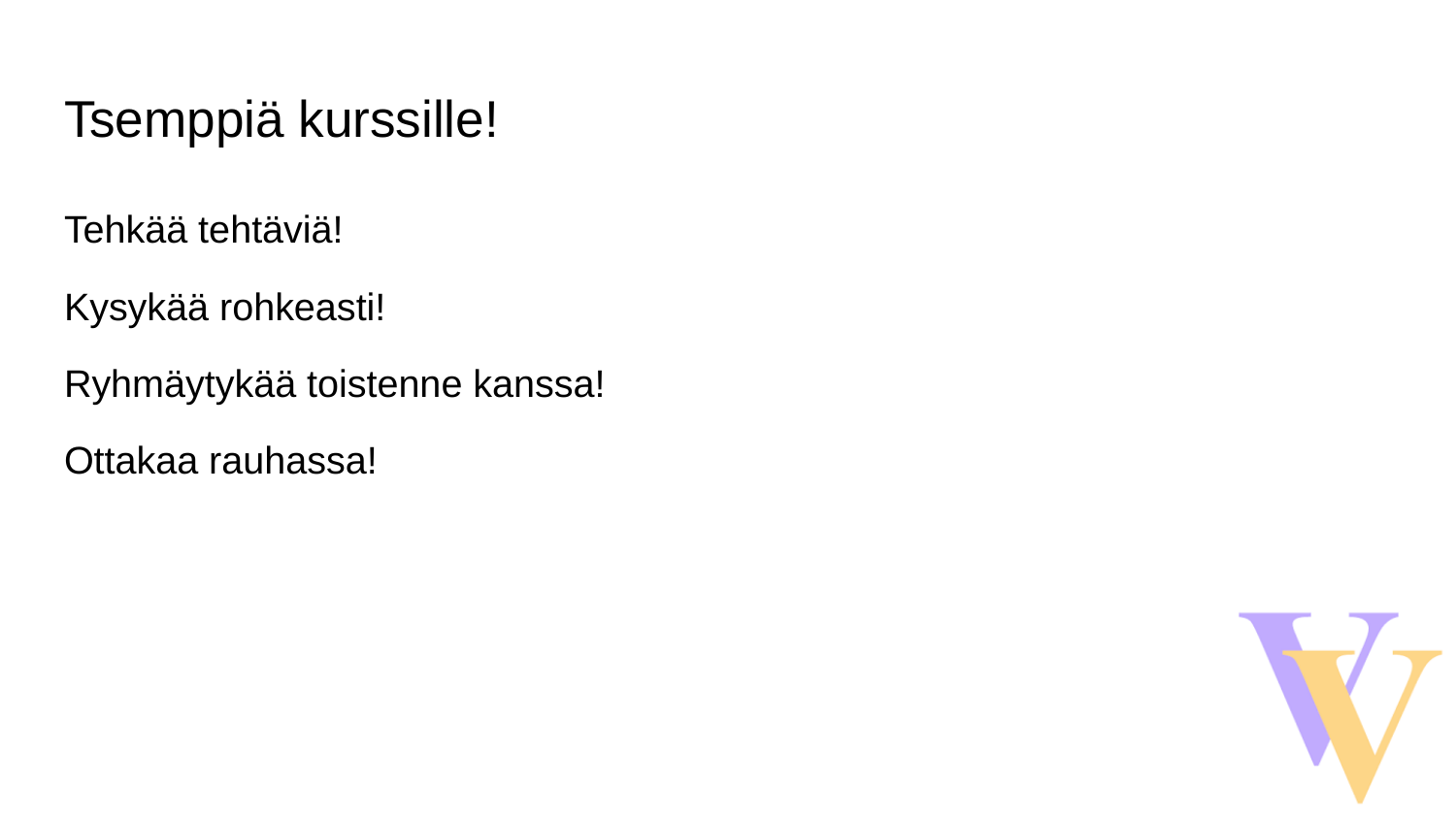

# Tsemppiä kurssille!
Tehkää tehtäviä!
Kysykää rohkeasti!
Ryhmäytykää toistenne kanssa!
Ottakaa rauhassa!